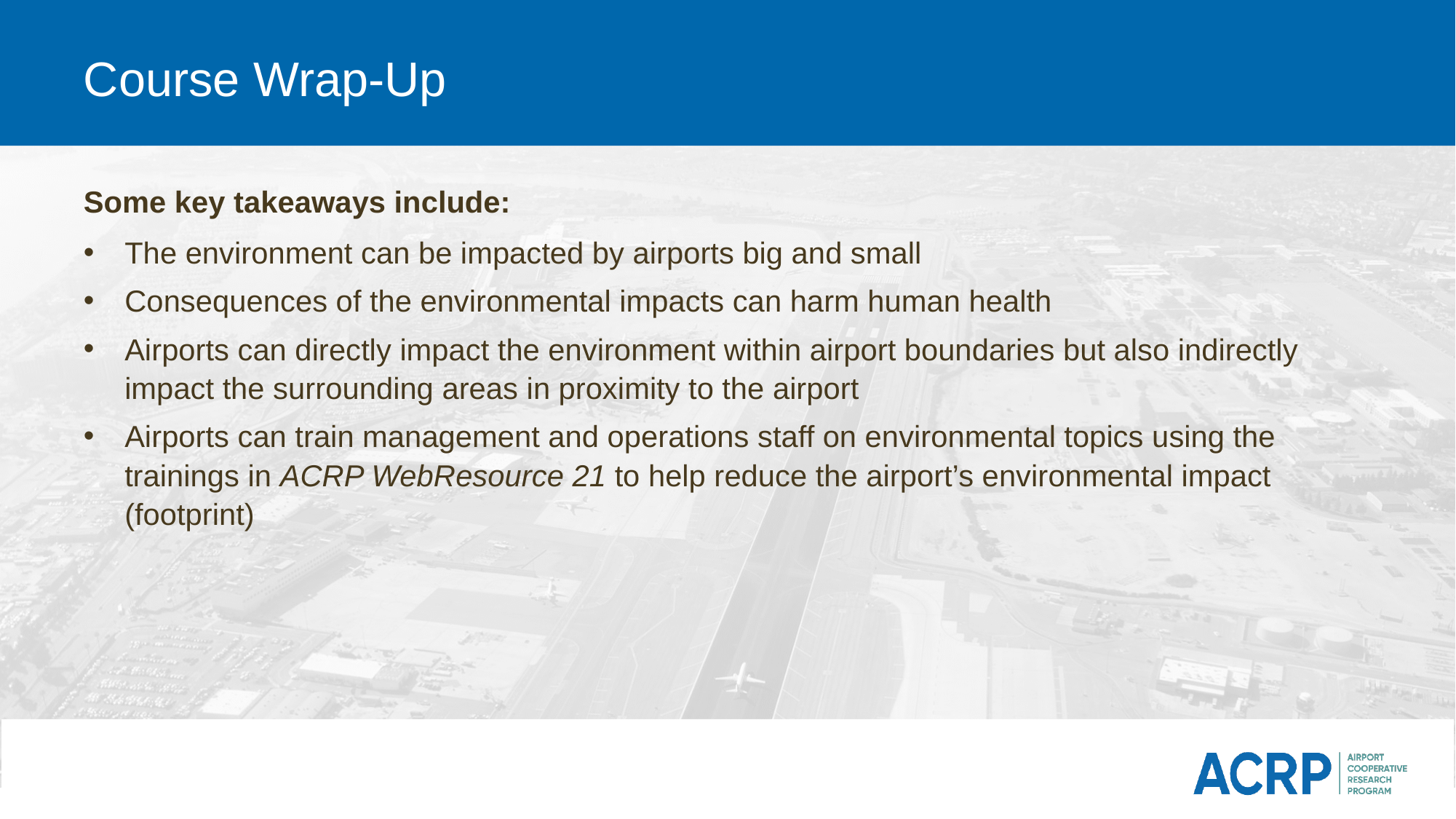

# Course Wrap-Up
Some key takeaways include:
The environment can be impacted by airports big and small
Consequences of the environmental impacts can harm human health
Airports can directly impact the environment within airport boundaries but also indirectly impact the surrounding areas in proximity to the airport
Airports can train management and operations staff on environmental topics using the trainings in ACRP WebResource 21 to help reduce the airport’s environmental impact (footprint)